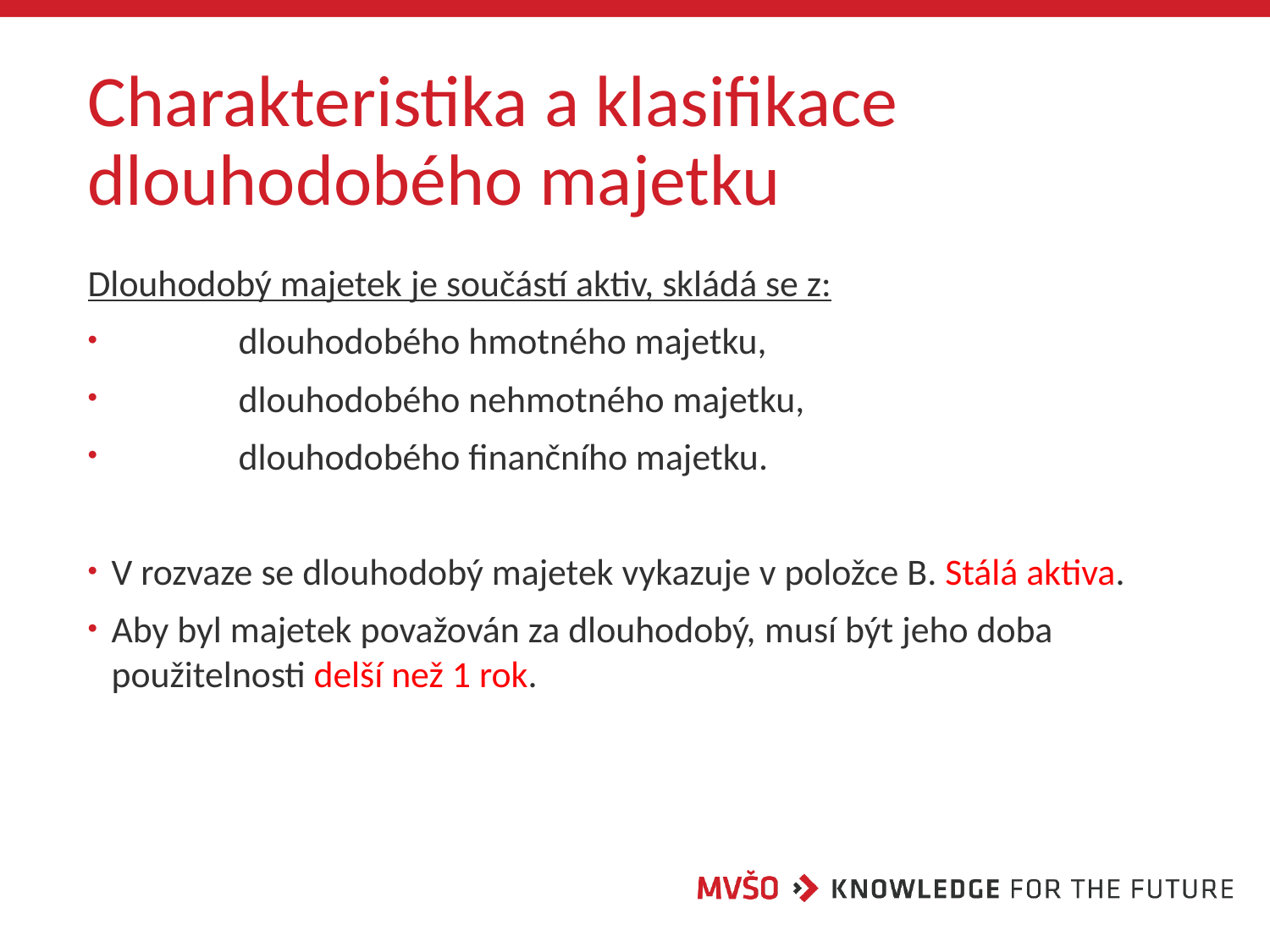

# Charakteristika a klasifikace dlouhodobého majetku
Dlouhodobý majetek je součástí aktiv, skládá se z:
	dlouhodobého hmotného majetku,
	dlouhodobého nehmotného majetku,
	dlouhodobého finančního majetku.

V rozvaze se dlouhodobý majetek vykazuje v položce B. Stálá aktiva.
Aby byl majetek považován za dlouhodobý, musí být jeho doba použitelnosti delší než 1 rok.